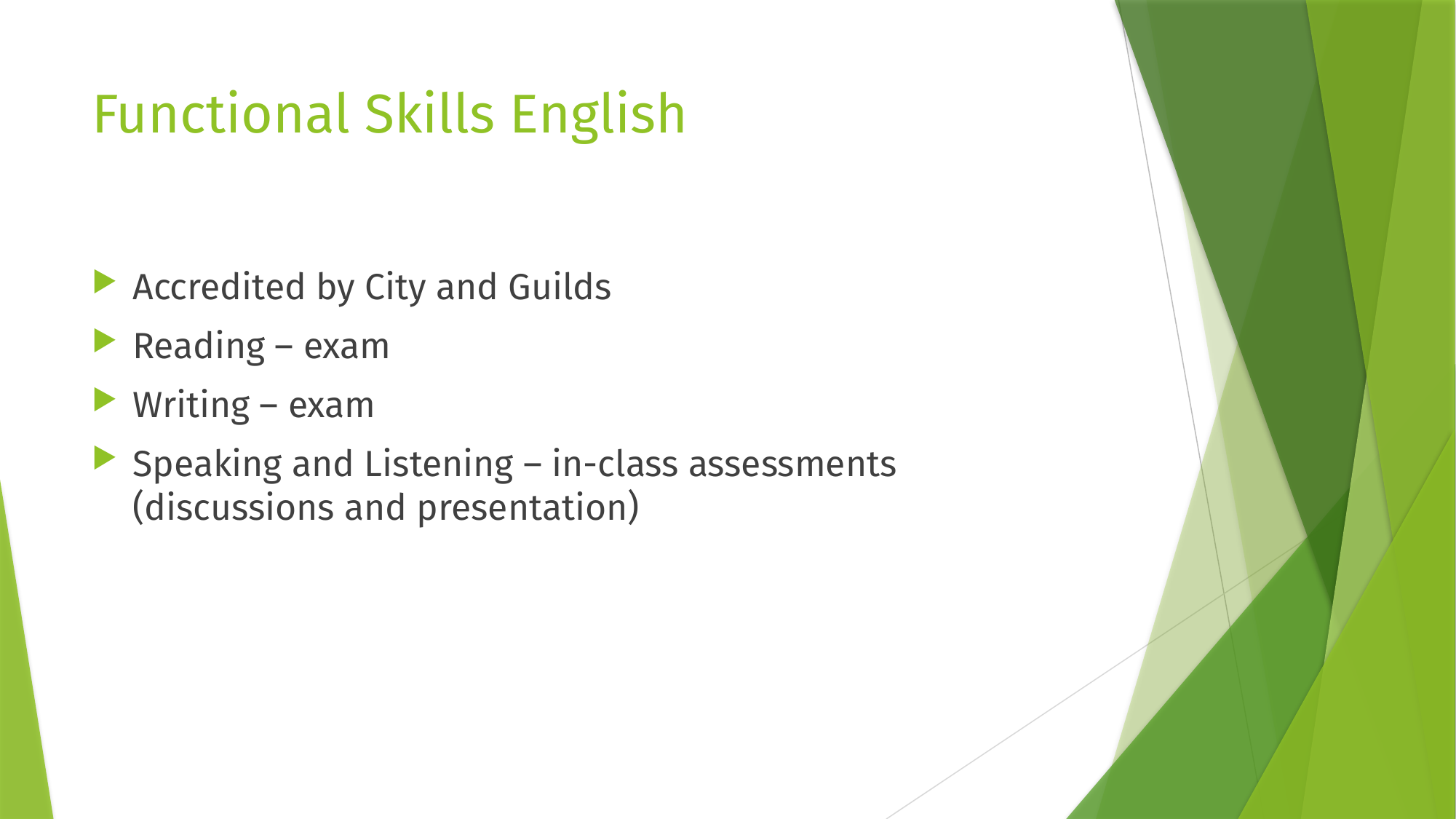

# Functional Skills English
Accredited by City and Guilds
Reading – exam
Writing – exam
Speaking and Listening – in-class assessments (discussions and presentation)